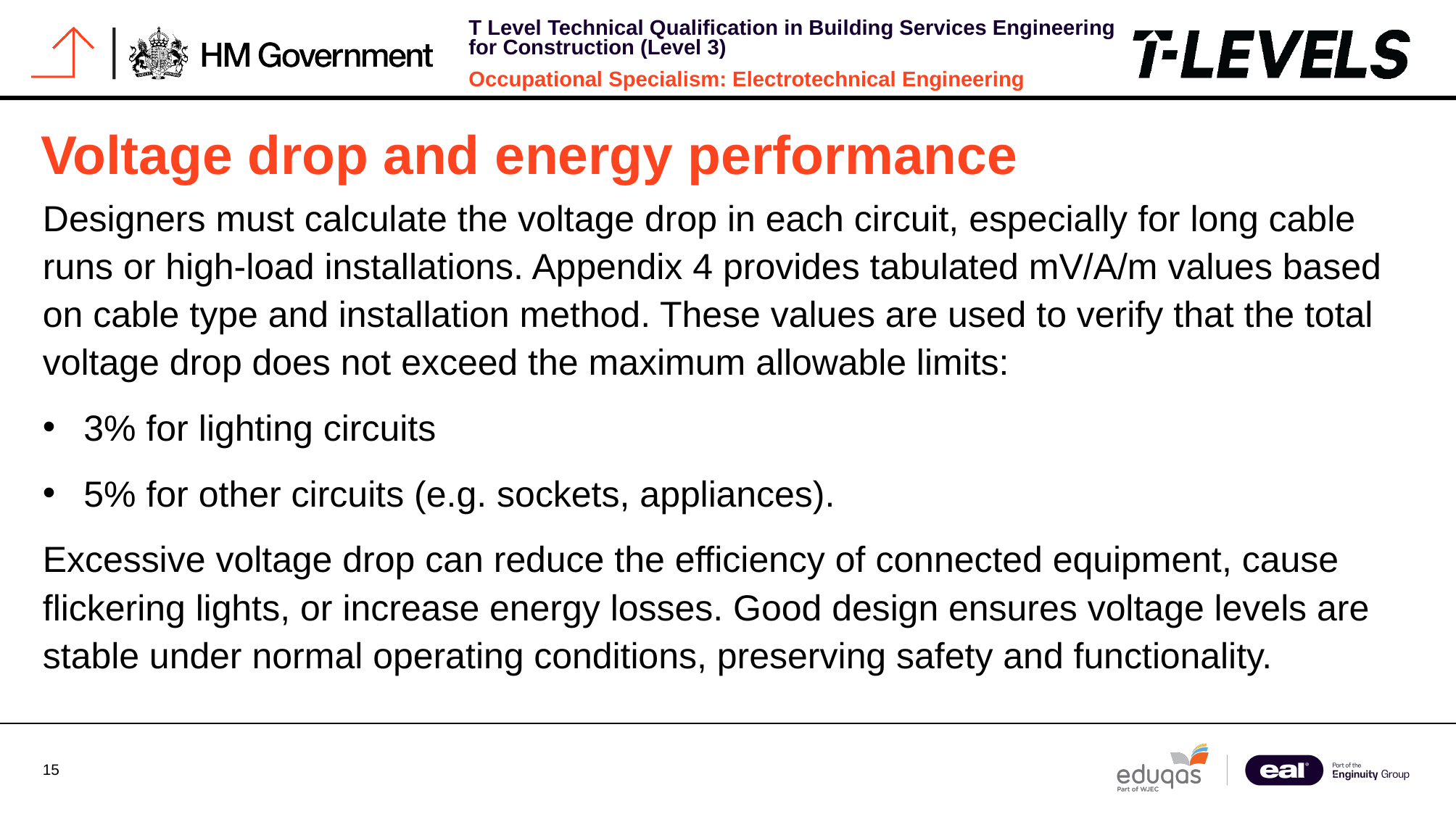

# Voltage drop and energy performance
Designers must calculate the voltage drop in each circuit, especially for long cable runs or high-load installations. Appendix 4 provides tabulated mV/A/m values based on cable type and installation method. These values are used to verify that the total voltage drop does not exceed the maximum allowable limits:
3% for lighting circuits
5% for other circuits (e.g. sockets, appliances).
Excessive voltage drop can reduce the efficiency of connected equipment, cause flickering lights, or increase energy losses. Good design ensures voltage levels are stable under normal operating conditions, preserving safety and functionality.